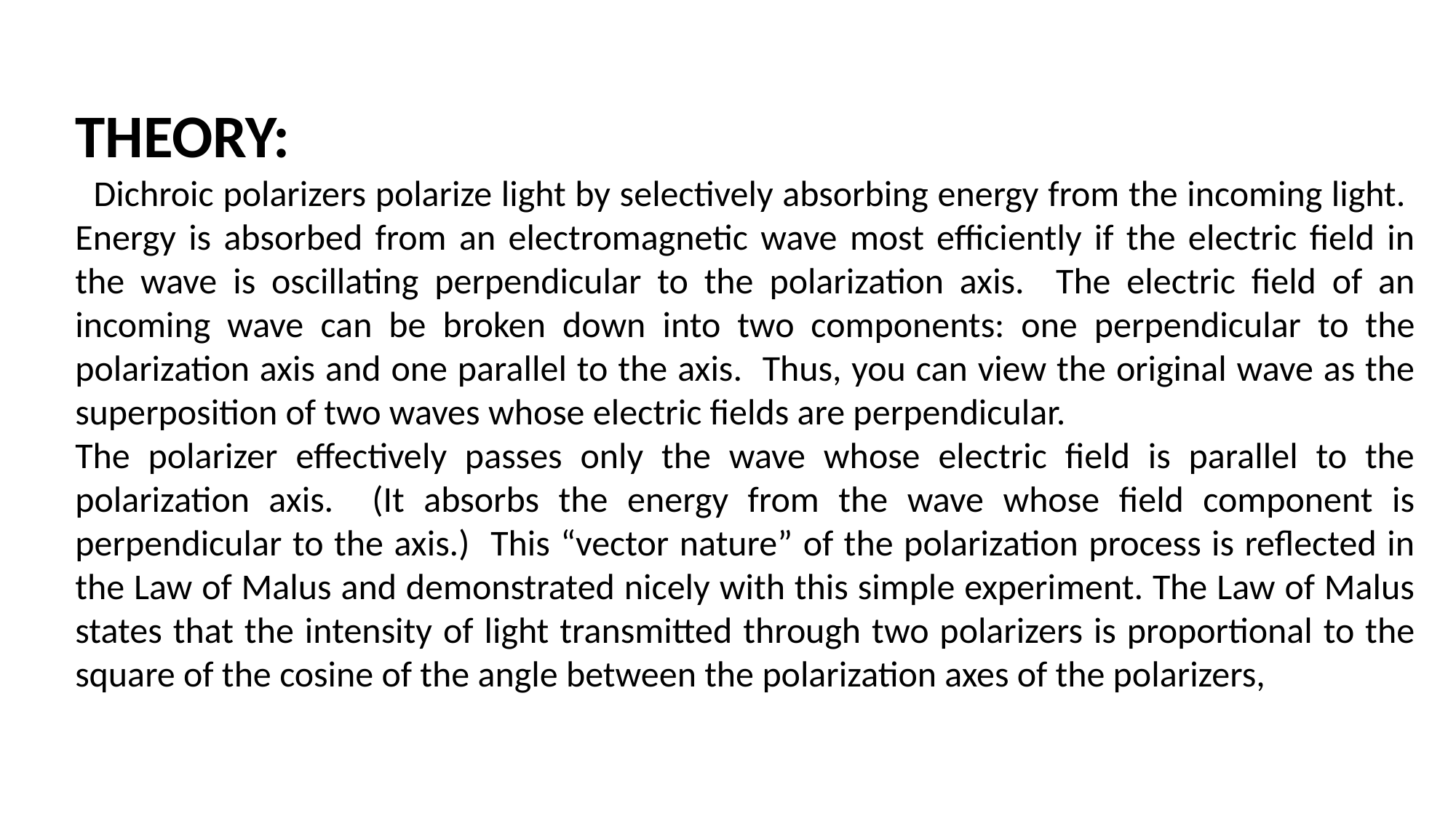

THEORY:
  Dichroic polarizers polarize light by selectively absorbing energy from the incoming light.  Energy is absorbed from an electromagnetic wave most efficiently if the electric field in the wave is oscillating perpendicular to the polarization axis.  The electric field of an incoming wave can be broken down into two components: one perpendicular to the polarization axis and one parallel to the axis.  Thus, you can view the original wave as the superposition of two waves whose electric fields are perpendicular.
The polarizer effectively passes only the wave whose electric field is parallel to the polarization axis.  (It absorbs the energy from the wave whose field component is perpendicular to the axis.)  This “vector nature” of the polarization process is reflected in the Law of Malus and demonstrated nicely with this simple experiment. The Law of Malus states that the intensity of light transmitted through two polarizers is proportional to the square of the cosine of the angle between the polarization axes of the polarizers,